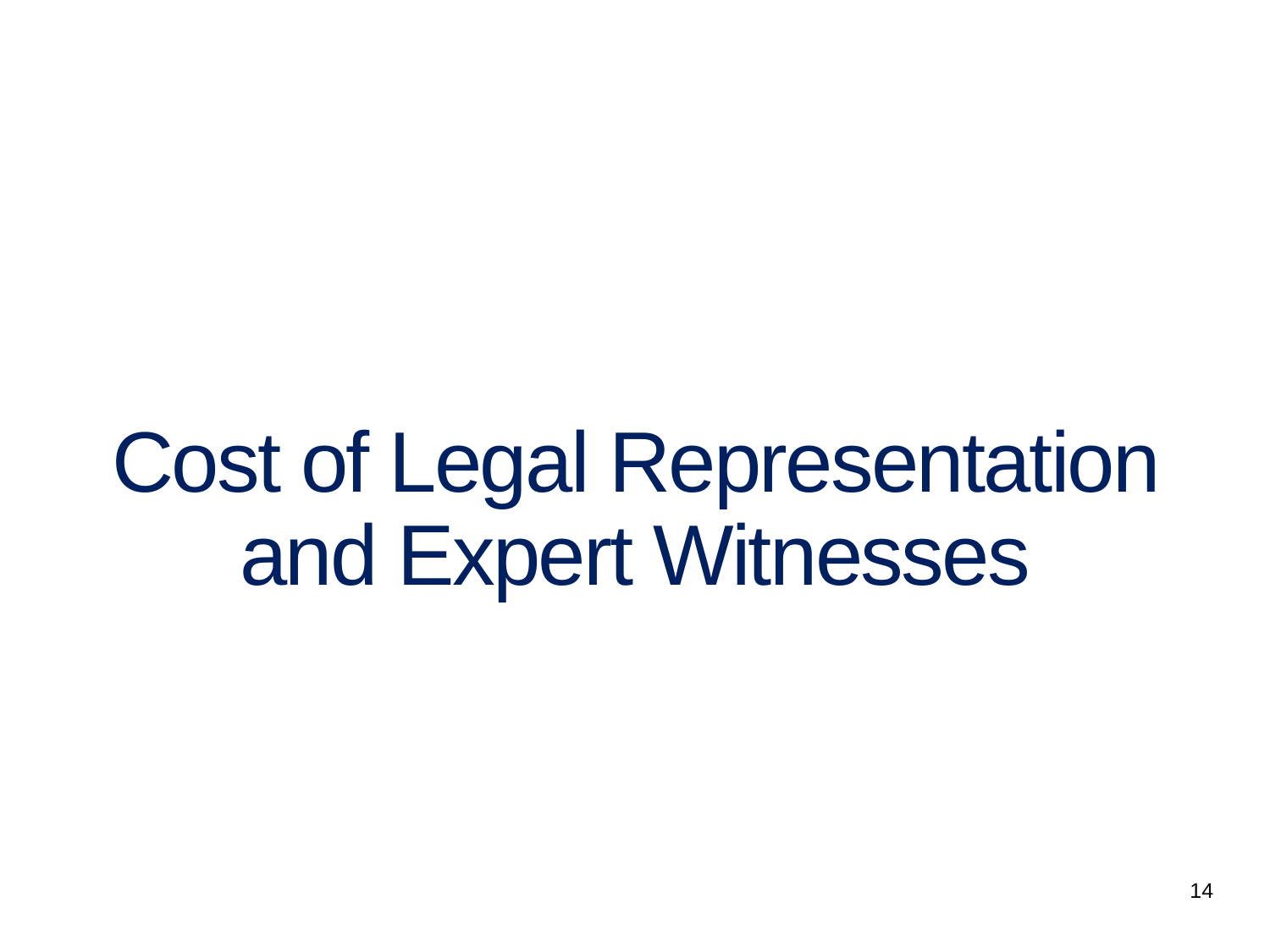

# Cost of Legal Representation and Expert Witnesses
14